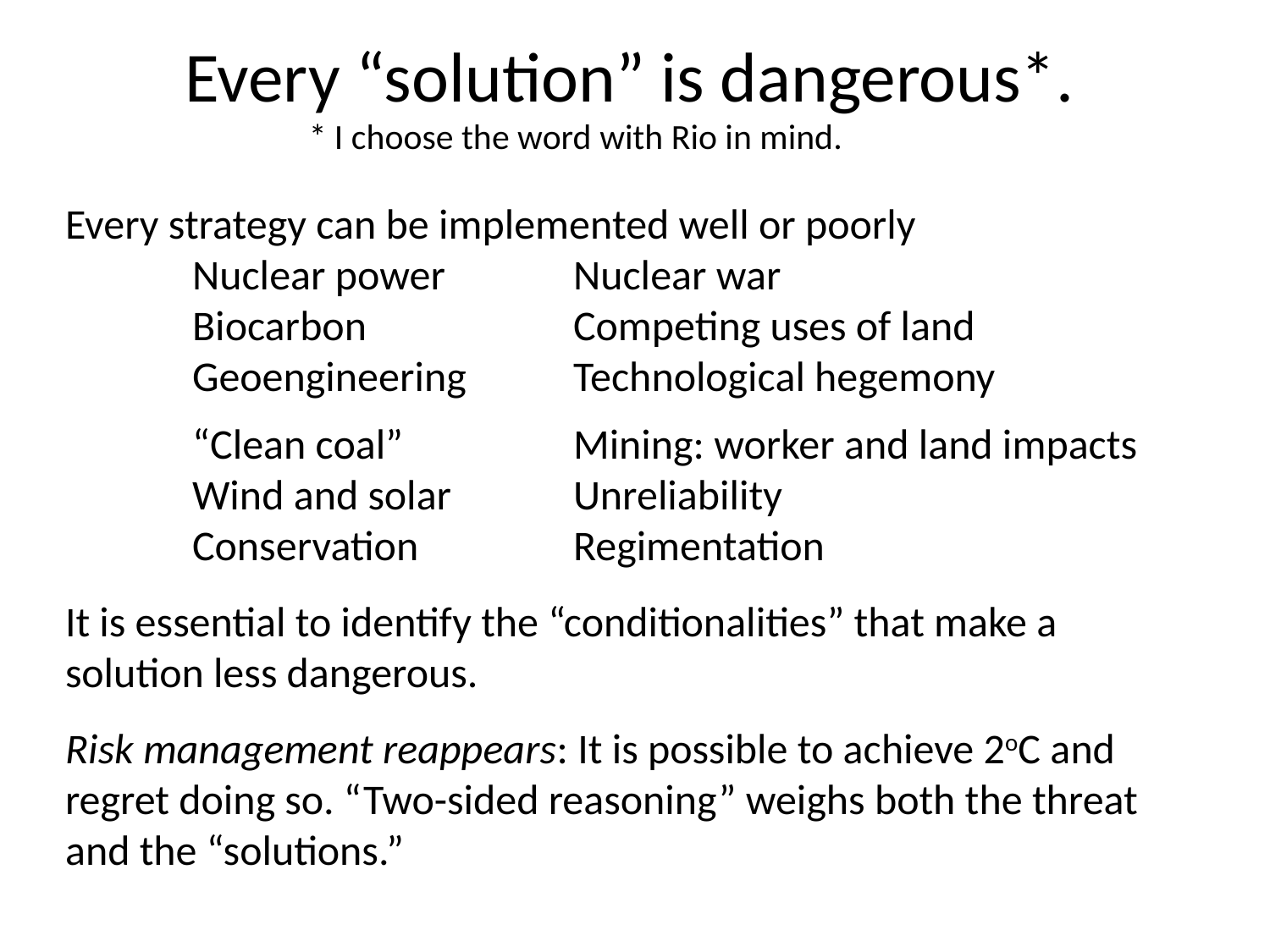

Every “solution” is dangerous*.
* I choose the word with Rio in mind.
Every strategy can be implemented well or poorly
	Nuclear power		Nuclear war
	Biocarbon 		Competing uses of land
	Geoengineering	Technological hegemony

	“Clean coal”		Mining: worker and land impacts
	Wind and solar	Unreliability
	Conservation		Regimentation

It is essential to identify the “conditionalities” that make a solution less dangerous.

Risk management reappears: It is possible to achieve 2oC and regret doing so. “Two-sided reasoning” weighs both the threat and the “solutions.”